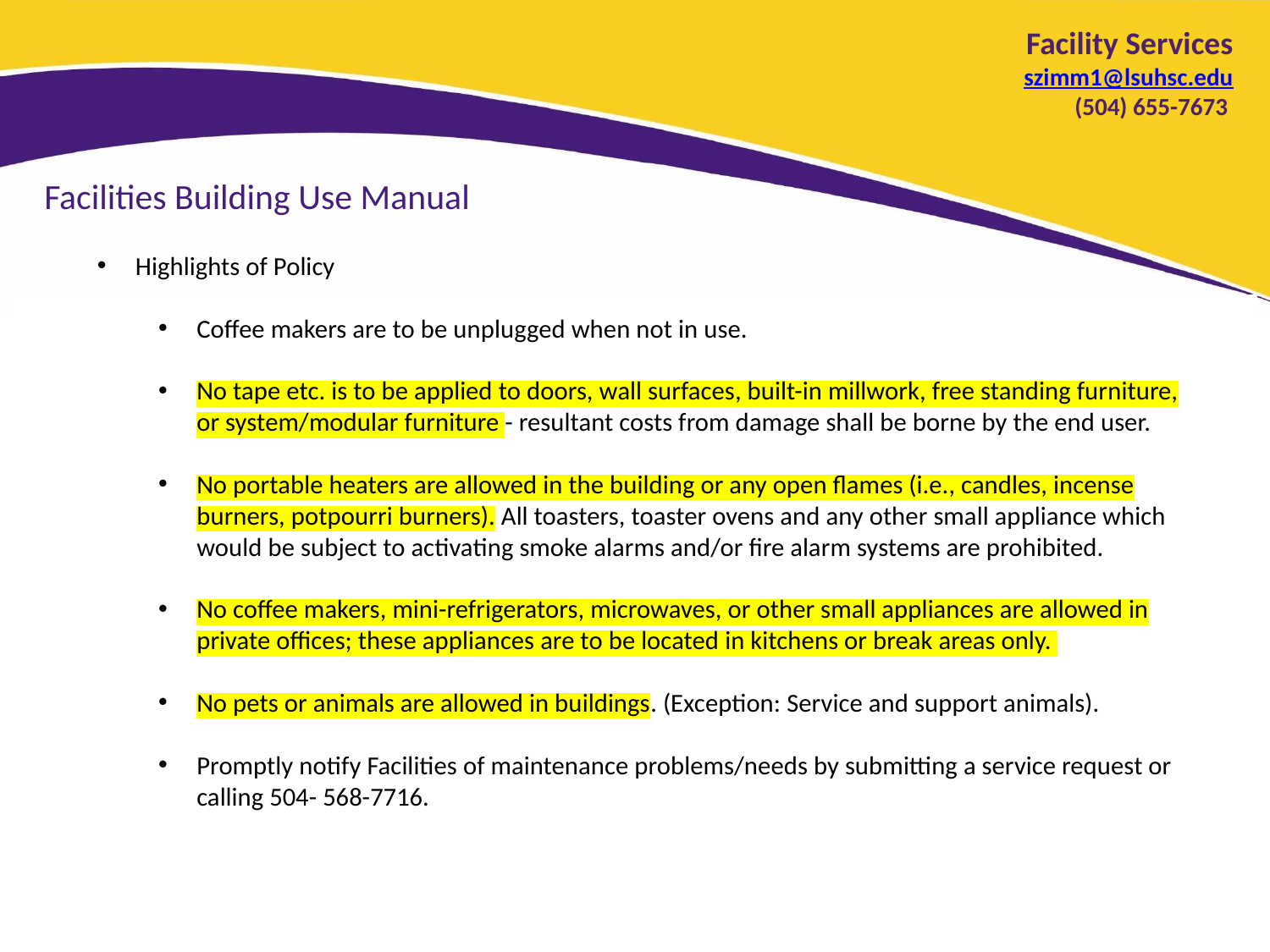

Facility Services
szimm1@lsuhsc.edu
(504) 655-7673
Facilities Building Use Manual
Highlights of Policy

Coffee makers are to be unplugged when not in use.

No tape etc. is to be applied to doors, wall surfaces, built-in millwork, free standing furniture, or system/modular furniture - resultant costs from damage shall be borne by the end user.

No portable heaters are allowed in the building or any open flames (i.e., candles, incense burners, potpourri burners). All toasters, toaster ovens and any other small appliance which would be subject to activating smoke alarms and/or fire alarm systems are prohibited.

No coffee makers, mini-refrigerators, microwaves, or other small appliances are allowed in private offices; these appliances are to be located in kitchens or break areas only.

No pets or animals are allowed in buildings. (Exception: Service and support animals).

Promptly notify Facilities of maintenance problems/needs by submitting a service request or calling 504- 568-7716.